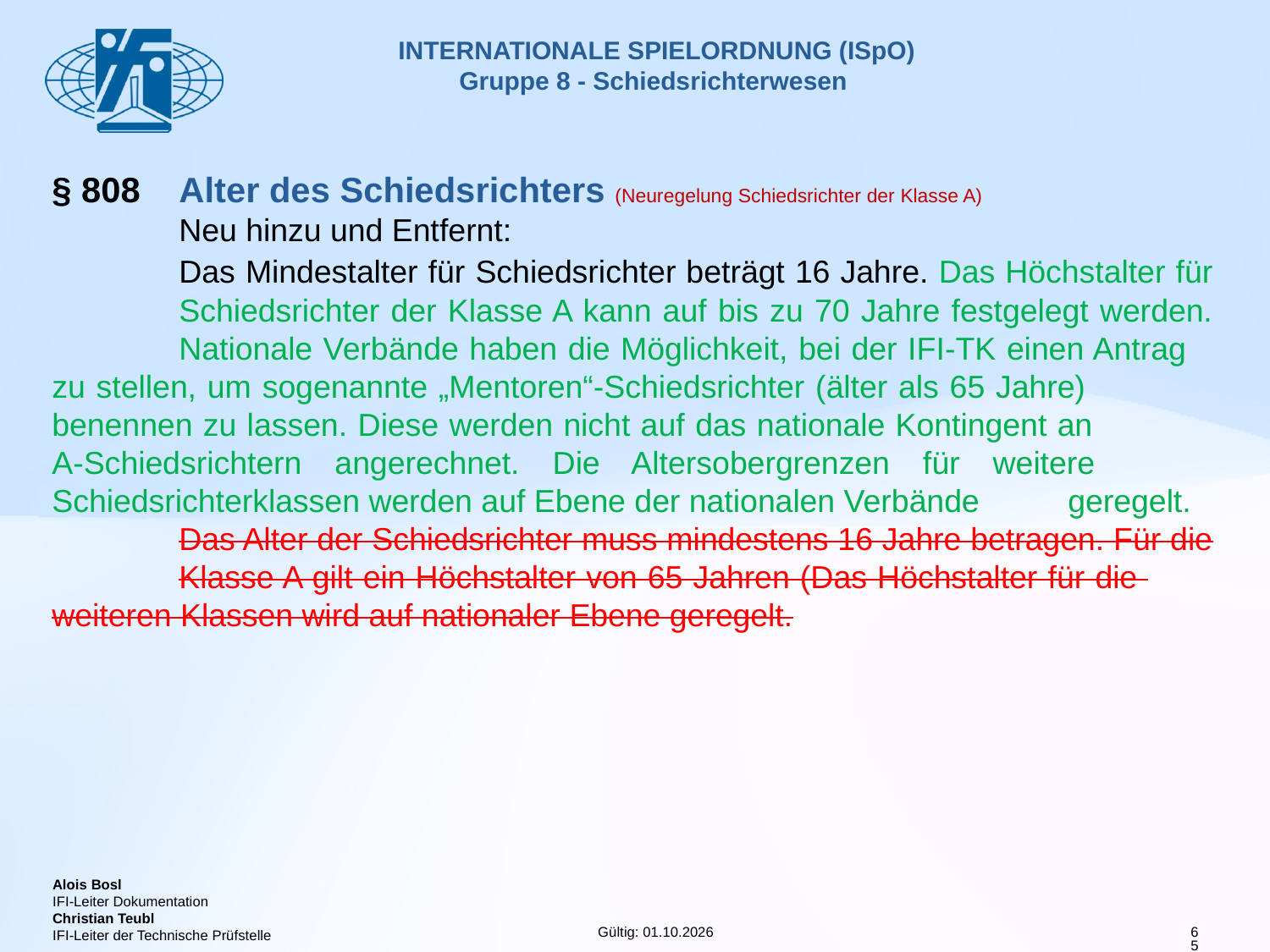

# INTERNATIONALE SPIELORDNUNG (ISpO) Gruppe 8 - Schiedsrichterwesen

§ 808 	Alter des Schiedsrichters (Neuregelung Schiedsrichter der Klasse A)
	Neu hinzu und Entfernt:
	Das Mindestalter für Schiedsrichter beträgt 16 Jahre. Das Höchstalter für 	Schiedsrichter der Klasse A kann auf bis zu 70 Jahre festgelegt werden. 	Nationale Verbände haben die Möglichkeit, bei der IFI-TK einen Antrag 	zu stellen, um sogenannte „Mentoren“-Schiedsrichter (älter als 65 Jahre) 	benennen zu lassen. Diese werden nicht auf das nationale Kontingent an 	A-Schiedsrichtern angerechnet. Die Altersobergrenzen für weitere 	Schiedsrichterklassen werden auf Ebene der nationalen Verbände 	geregelt.
	Das Alter der Schiedsrichter muss mindestens 16 Jahre betragen. Für die 	Klasse A gilt ein Höchstalter von 65 Jahren (Das Höchstalter für die 	weiteren Klassen wird auf nationaler Ebene geregelt.

65